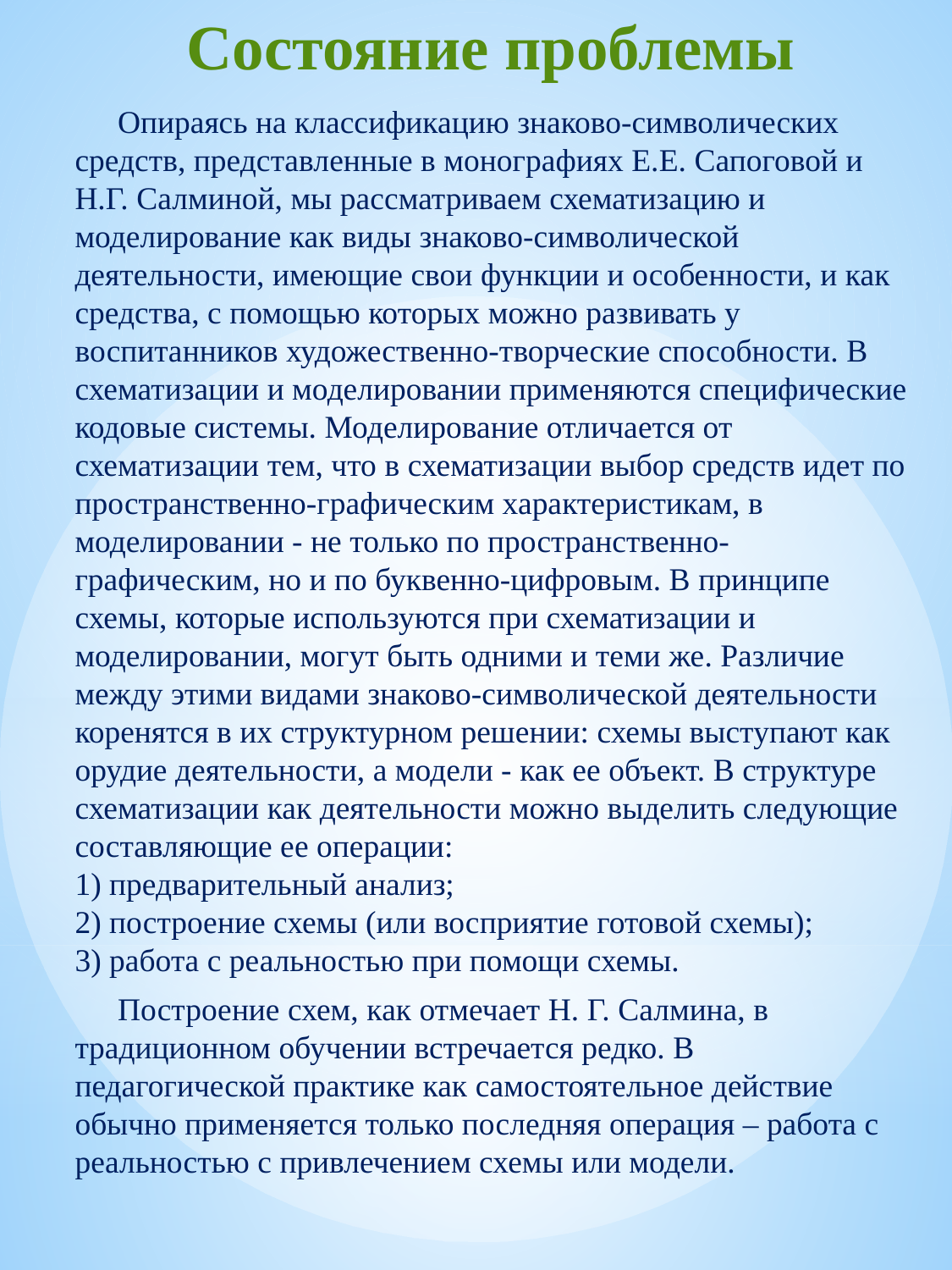

# Состояние проблемы
Опираясь на классификацию знаково-символических средств, представленные в монографиях Е.Е. Сапоговой и Н.Г. Салминой, мы рассматриваем схематизацию и моделирование как виды знаково-символической деятельности, имеющие свои функции и особенности, и как средства, с помощью которых можно развивать у  воспитанников художественно-творческие способности. В схематизации и моделировании применяются специфические кодовые системы. Моделирование отличается от схематизации тем, что в схематизации выбор средств идет по пространственно-графическим характеристикам, в моделировании - не только по пространственно-графическим, но и по буквенно-цифровым. В принципе схемы, которые используются при схематизации и моделировании, могут быть одними и теми же. Различие между этими видами знаково-символической деятельности коренятся в их структурном решении: схемы выступают как орудие деятельности, а модели - как ее объект. В структуре схематизации как деятельности можно выделить следующие составляющие ее операции:
1) предварительный анализ;
2) построение схемы (или восприятие готовой схемы);
3) работа с реальностью при помощи схемы.
Построение схем, как отмечает Н. Г. Салмина, в традиционном обучении встречается редко. В педагогической практике как самостоятельное действие обычно применяется только последняя операция – работа с реальностью с привлечением схемы или модели.